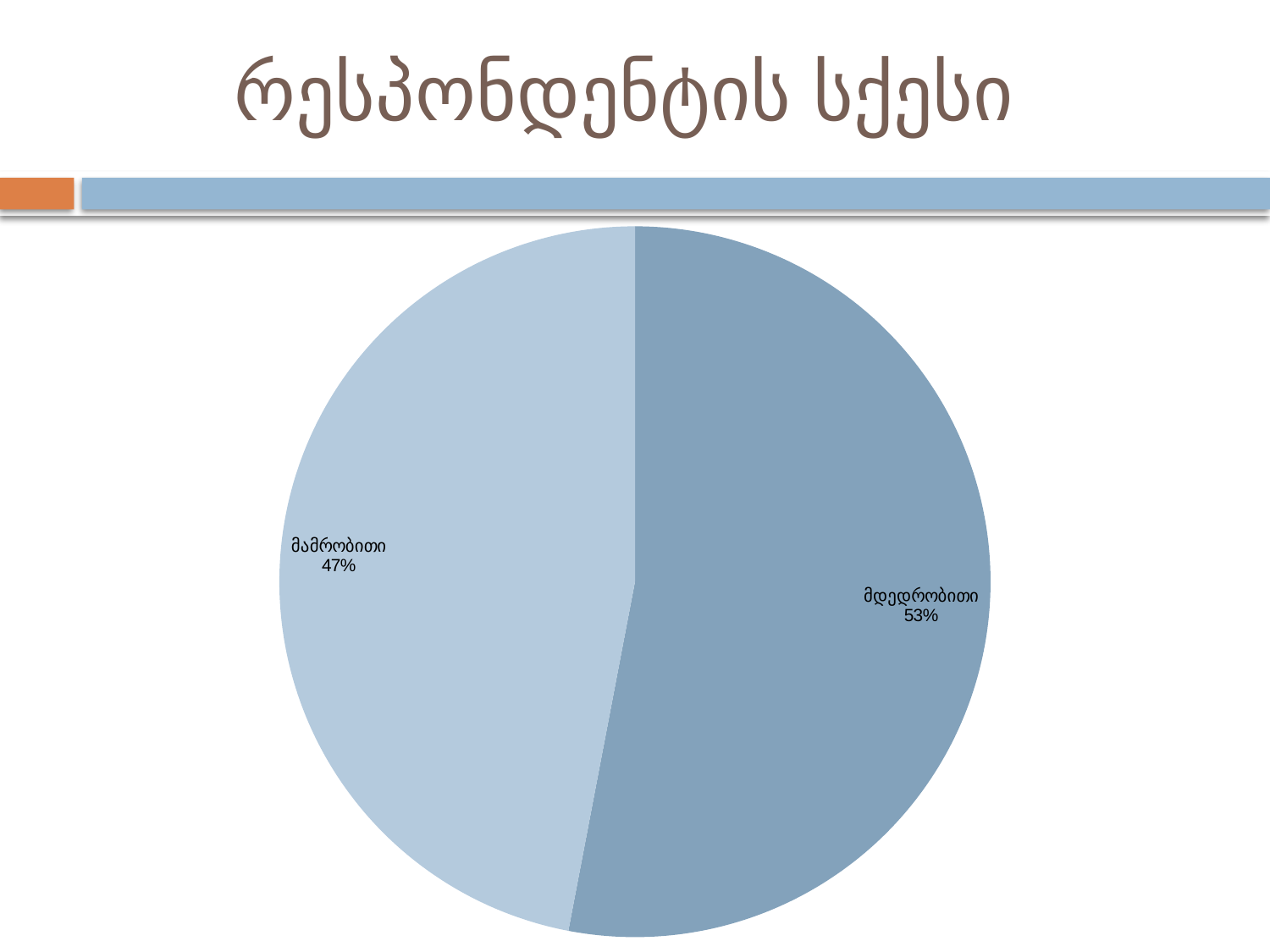

# რესპონდენტის სქესი

### Chart

| Category |  |
|---|---|
| მდედრობითი | 0.53 |
| მამრობითი | 0.4700000000000001 |